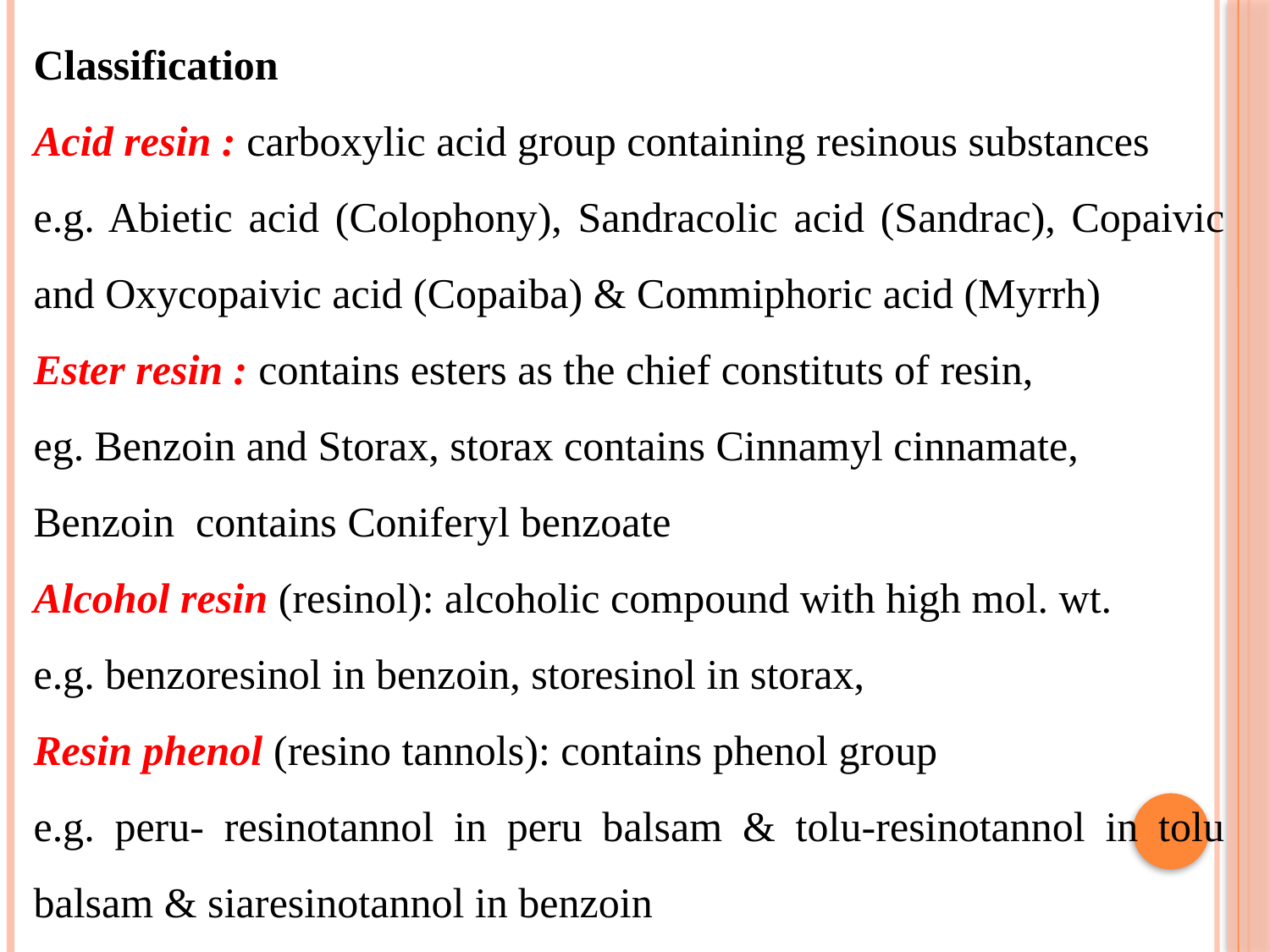

Classification
Acid resin : carboxylic acid group containing resinous substances
e.g. Abietic acid (Colophony), Sandracolic acid (Sandrac), Copaivic and Oxycopaivic acid (Copaiba) & Commiphoric acid (Myrrh)
Ester resin : contains esters as the chief constituts of resin,
eg. Benzoin and Storax, storax contains Cinnamyl cinnamate,
Benzoin  contains Coniferyl benzoate
Alcohol resin (resinol): alcoholic compound with high mol. wt.
e.g. benzoresinol in benzoin, storesinol in storax,
Resin phenol (resino tannols): contains phenol group
e.g. peru- resinotannol in peru balsam & tolu-resinotannol in tolu balsam & siaresinotannol in benzoin